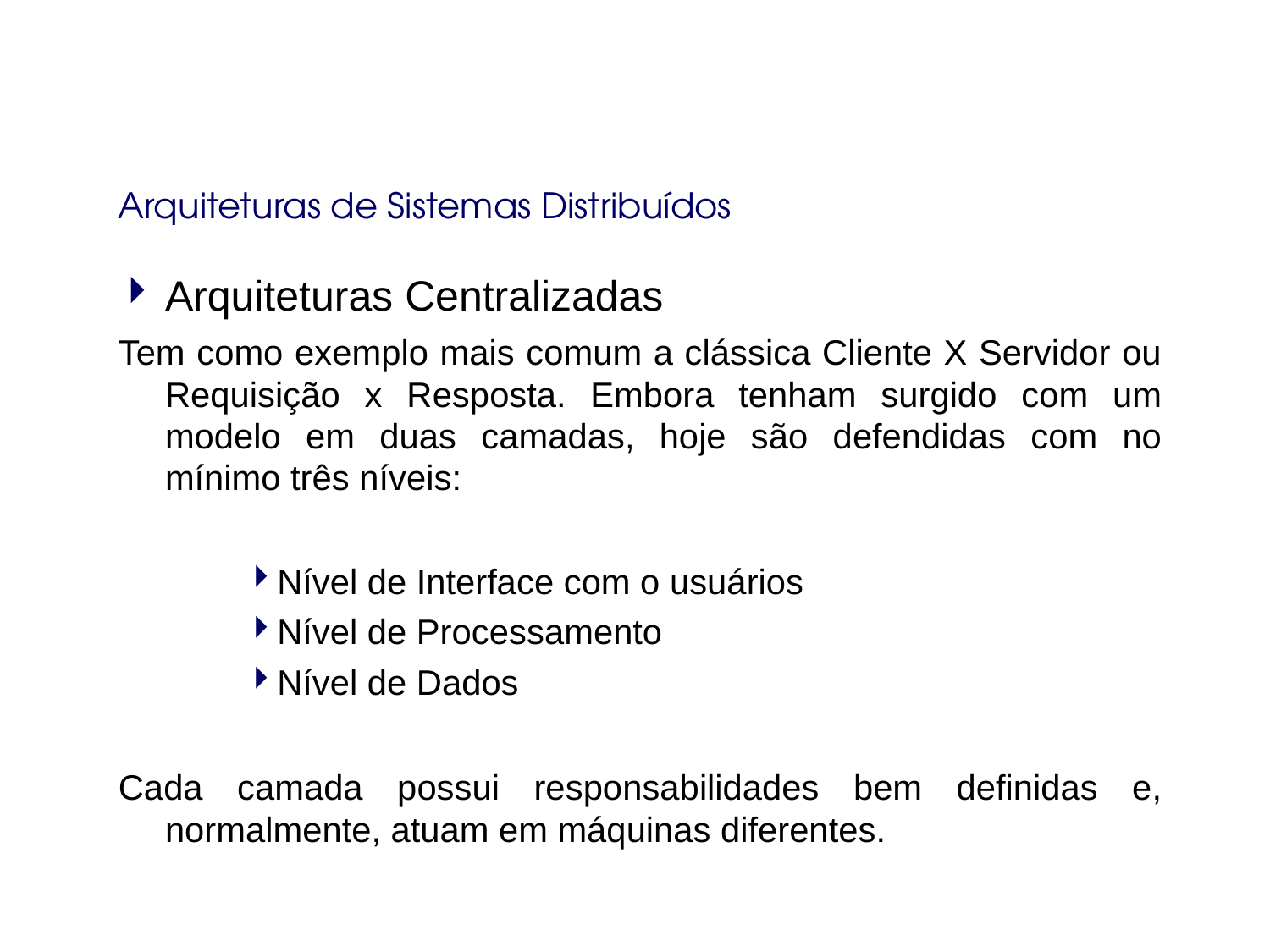

# Arquiteturas de Sistemas Distribuídos
Arquiteturas Centralizadas
Tem como exemplo mais comum a clássica Cliente X Servidor ou Requisição x Resposta. Embora tenham surgido com um modelo em duas camadas, hoje são defendidas com no mínimo três níveis:

Nível de Interface com o usuários
Nível de Processamento
Nível de Dados

Cada camada possui responsabilidades bem definidas e, normalmente, atuam em máquinas diferentes.